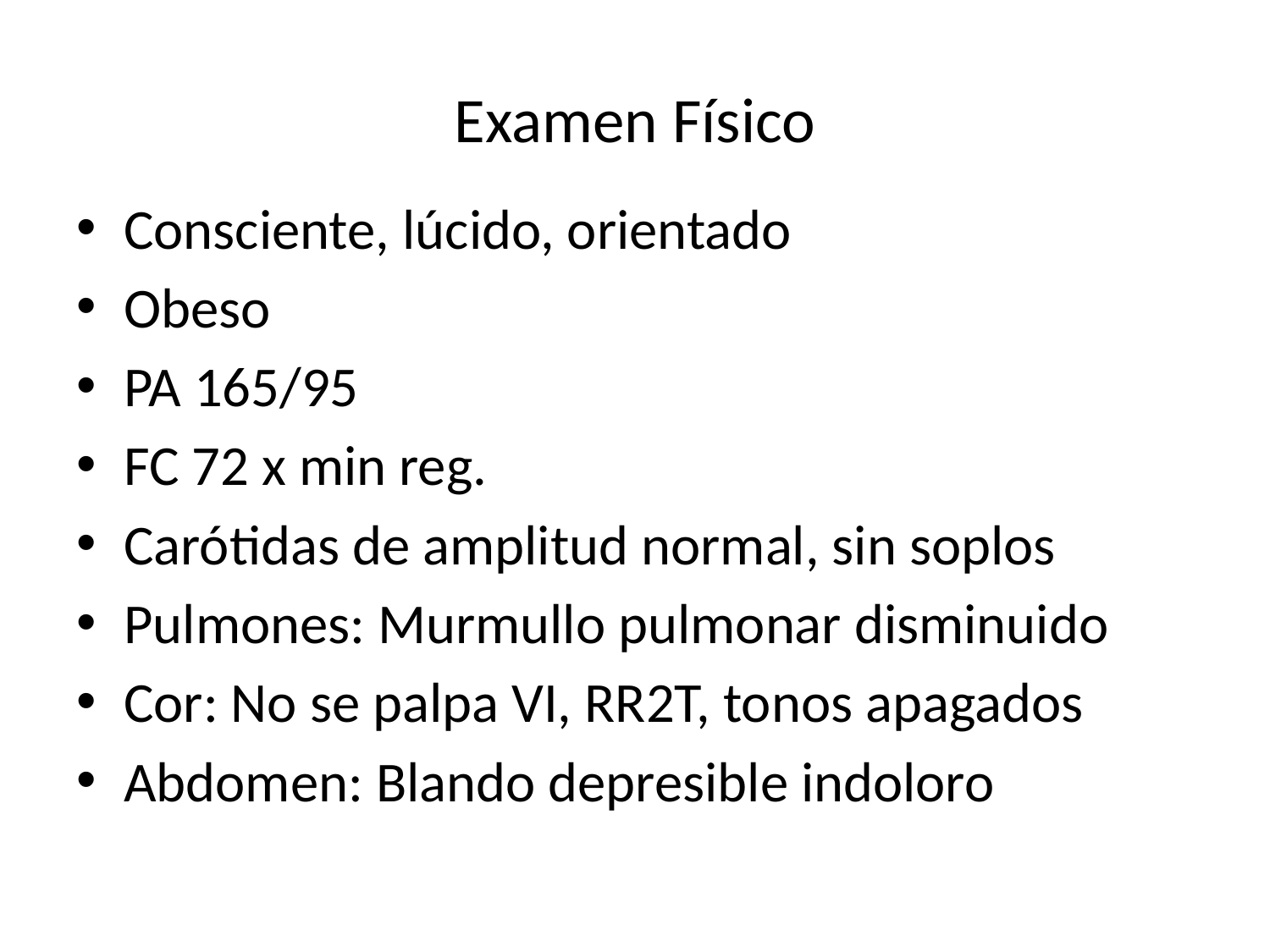

# Examen Físico
Consciente, lúcido, orientado
Obeso
PA 165/95
FC 72 x min reg.
Carótidas de amplitud normal, sin soplos
Pulmones: Murmullo pulmonar disminuido
Cor: No se palpa VI, RR2T, tonos apagados
Abdomen: Blando depresible indoloro